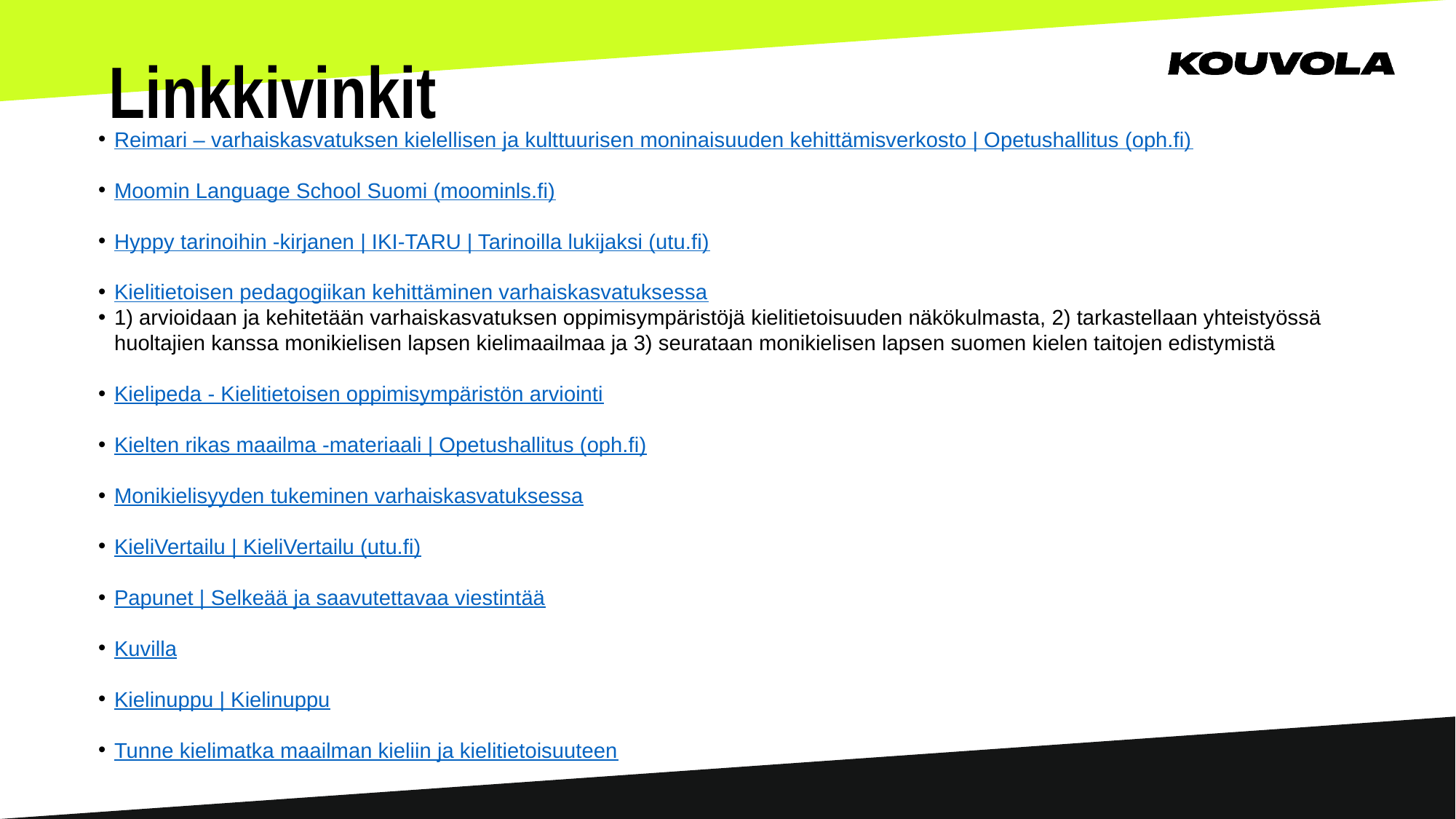

# Linkkivinkit
Reimari – varhaiskasvatuksen kielellisen ja kulttuurisen moninaisuuden kehittämisverkosto | Opetushallitus (oph.fi)

Moomin Language School Suomi (moominls.fi)

Hyppy tarinoihin -kirjanen | IKI-TARU | Tarinoilla lukijaksi (utu.fi)

Kielitietoisen pedagogiikan kehittäminen varhaiskasvatuksessa
1) arvioidaan ja kehitetään varhaiskasvatuksen oppimisympäristöjä kielitietoisuuden näkökulmasta, 2) tarkastellaan yhteistyössä huoltajien kanssa monikielisen lapsen kielimaailmaa ja 3) seurataan monikielisen lapsen suomen kielen taitojen edistymistä

Kielipeda - Kielitietoisen oppimisympäristön arviointi

Kielten rikas maailma -materiaali | Opetushallitus (oph.fi)

Monikielisyyden tukeminen varhaiskasvatuksessa

KieliVertailu | KieliVertailu (utu.fi)

Papunet | Selkeää ja saavutettavaa viestintää

Kuvilla

Kielinuppu | Kielinuppu

Tunne kielimatka maailman kieliin ja kielitietoisuuteen